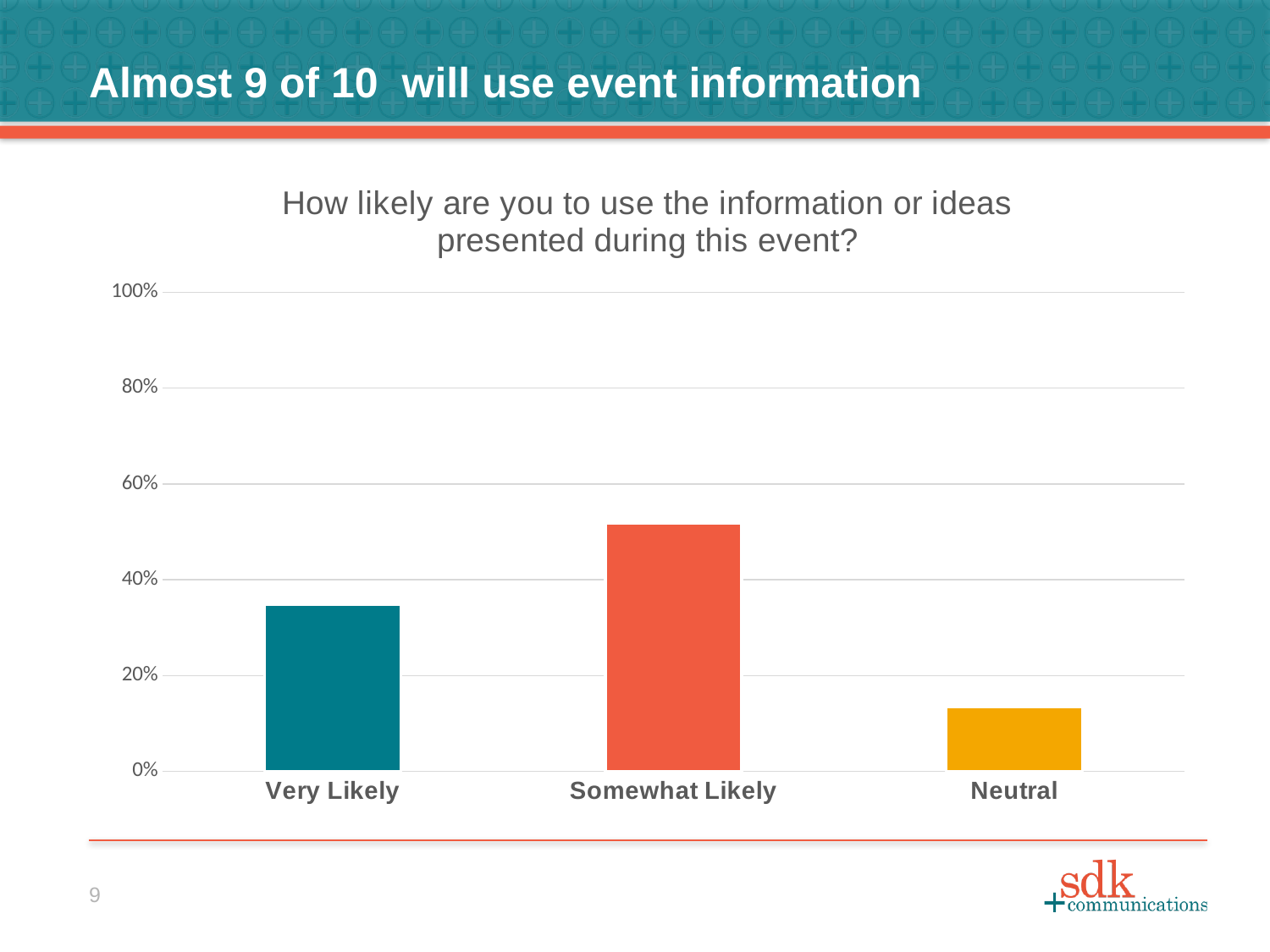

Event Information
Almost 9 of 10  will use event information

### Chart: How likely are you to use the information or ideas presented during this event?

| Category | % Use Info |
|---|---|
| Very Likely | 0.3483 |
| Somewhat Likely | 0.5174 |
| Neutral | 0.1343 |
9